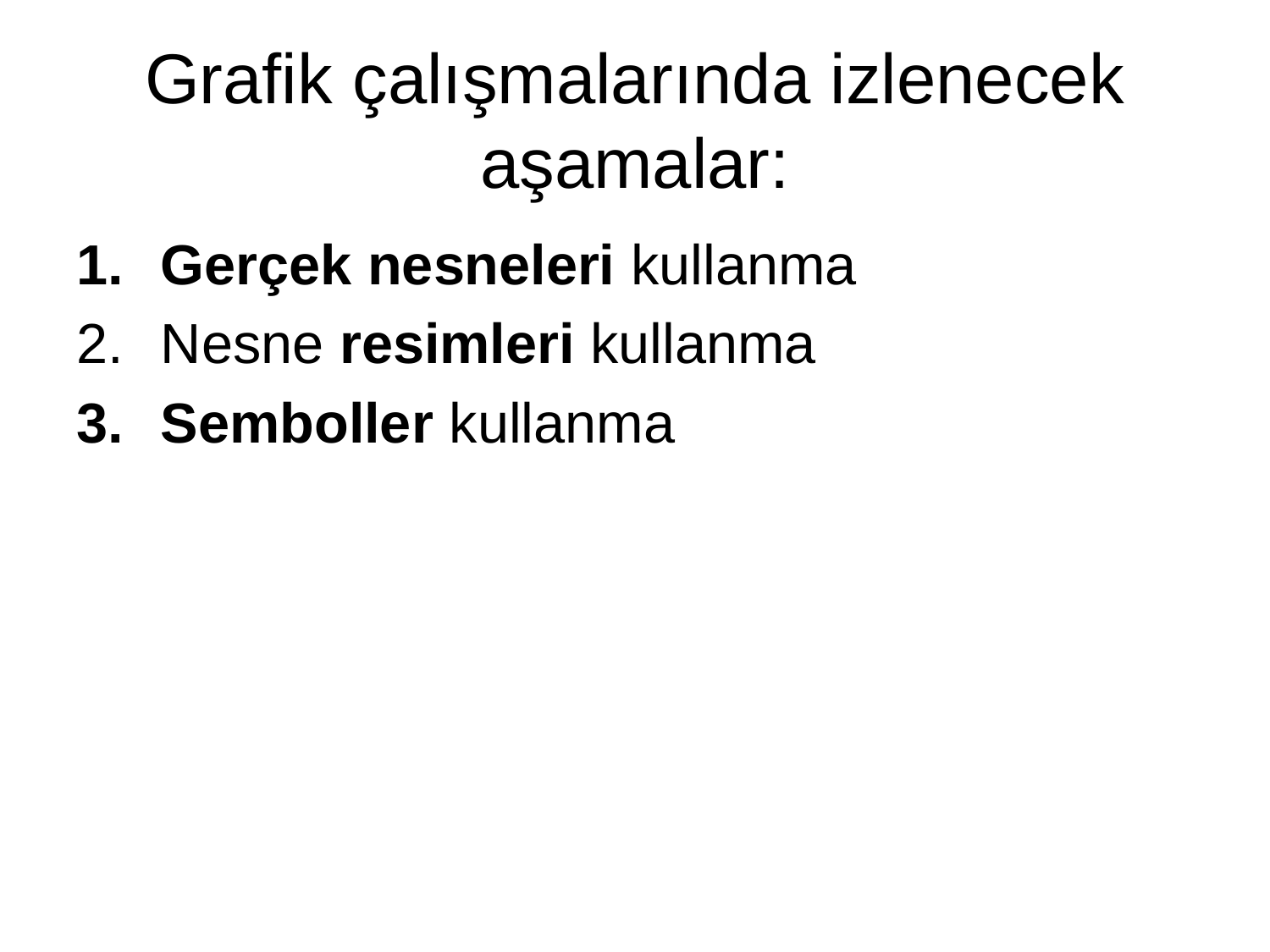

# Grafik çalışmalarında izlenecek aşamalar:
Gerçek nesneleri kullanma
Nesne resimleri kullanma
Semboller kullanma